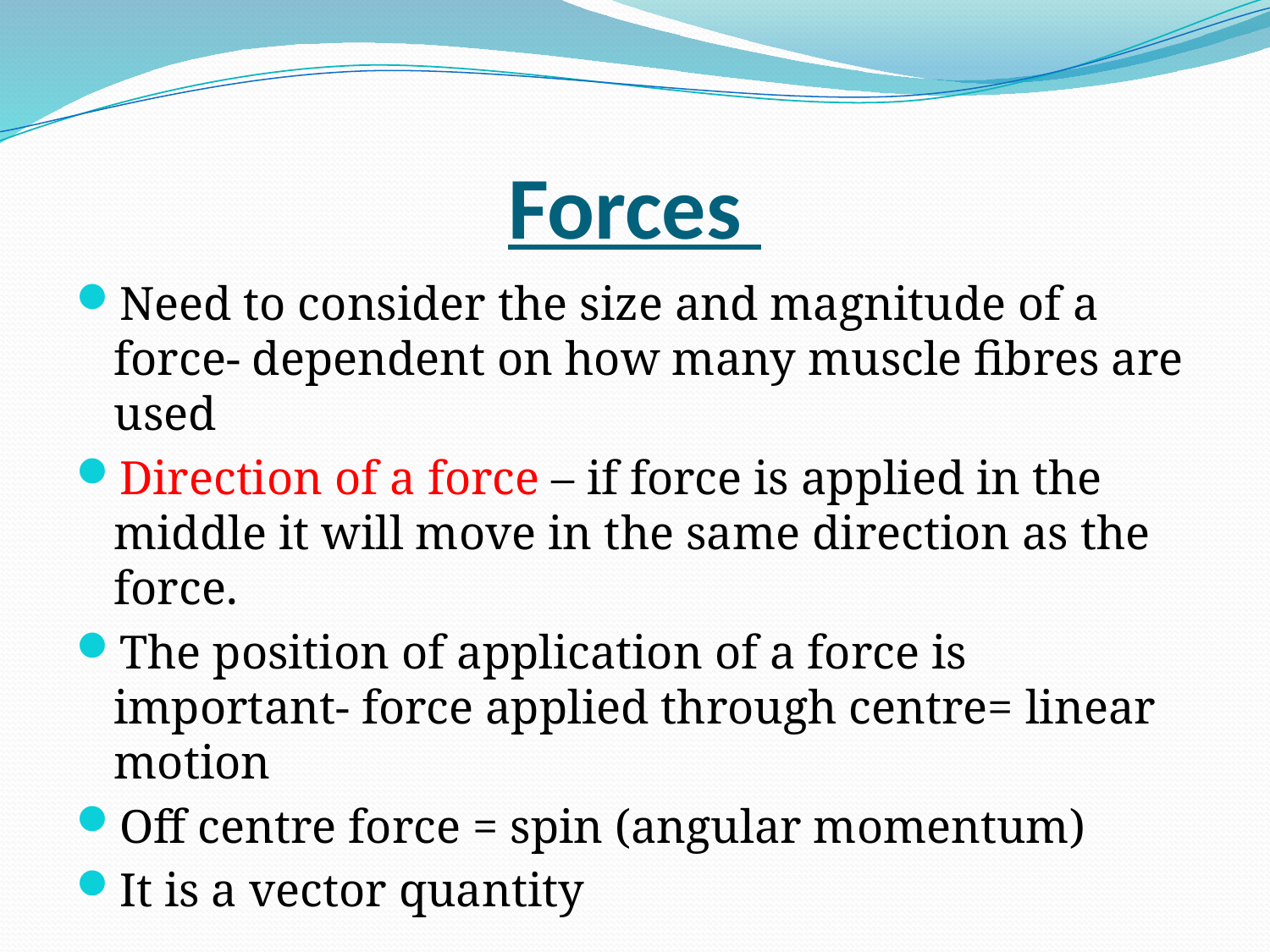

# Forces
Need to consider the size and magnitude of a force- dependent on how many muscle fibres are used
Direction of a force – if force is applied in the middle it will move in the same direction as the force.
The position of application of a force is important- force applied through centre= linear motion
Off centre force = spin (angular momentum)
It is a vector quantity